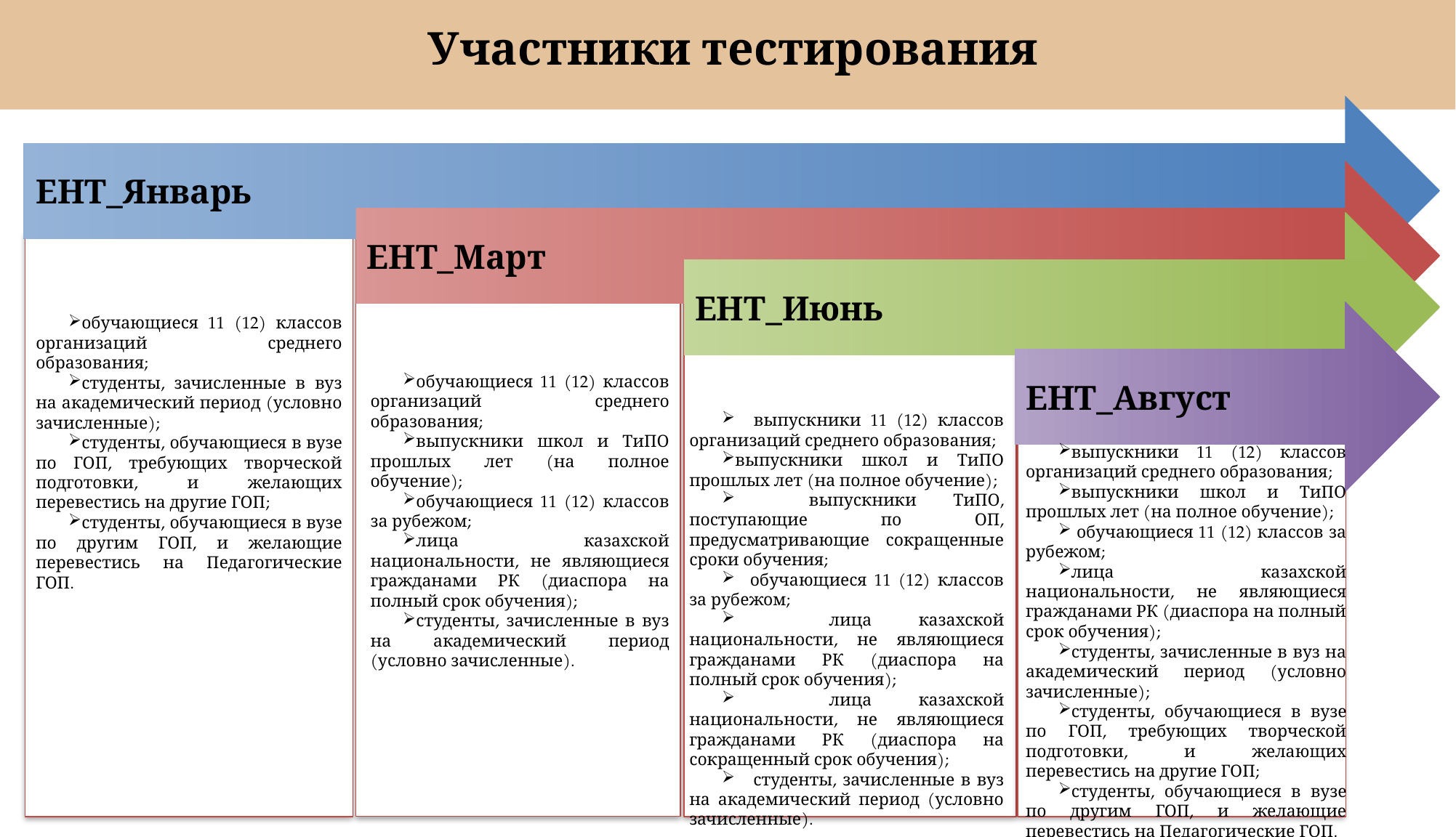

# Участники тестирования

ЕНТ_Январь

ЕНТ_Март

ЕНТ_Июнь

ЕНТ_Август
обучающиеся 11 (12) классов организаций среднего образования;
студенты, зачисленные в вуз на академический период (условно зачисленные);
студенты, обучающиеся в вузе по ГОП, требующих творческой подготовки, и желающих перевестись на другие ГОП;
студенты, обучающиеся в вузе по другим ГОП, и желающие перевестись на Педагогические ГОП.
обучающиеся 11 (12) классов организаций среднего образования;
выпускники школ и ТиПО прошлых лет (на полное обучение);
обучающиеся 11 (12) классов за рубежом;
лица казахской национальности, не являющиеся гражданами РК (диаспора на полный срок обучения);
студенты, зачисленные в вуз на академический период (условно зачисленные).
  выпускники 11 (12) классов организаций среднего образования;
выпускники школ и ТиПО прошлых лет (на полное обучение);
  выпускники ТиПО, поступающие по ОП, предусматривающие сокращенные сроки обучения;
  обучающиеся 11 (12) классов за рубежом;
  лица казахской национальности, не являющиеся гражданами РК (диаспора на полный срок обучения);
  лица казахской национальности, не являющиеся гражданами РК (диаспора на сокращенный срок обучения);
   студенты, зачисленные в вуз на академический период (условно зачисленные).
выпускники 11 (12) классов организаций среднего образования;
выпускники школ и ТиПО прошлых лет (на полное обучение);
 обучающиеся 11 (12) классов за рубежом;
лица казахской национальности, не являющиеся гражданами РК (диаспора на полный срок обучения);
студенты, зачисленные в вуз на академический период (условно зачисленные);
студенты, обучающиеся в вузе по ГОП, требующих творческой подготовки, и желающих перевестись на другие ГОП;
студенты, обучающиеся в вузе по другим ГОП, и желающие перевестись на Педагогические ГОП.